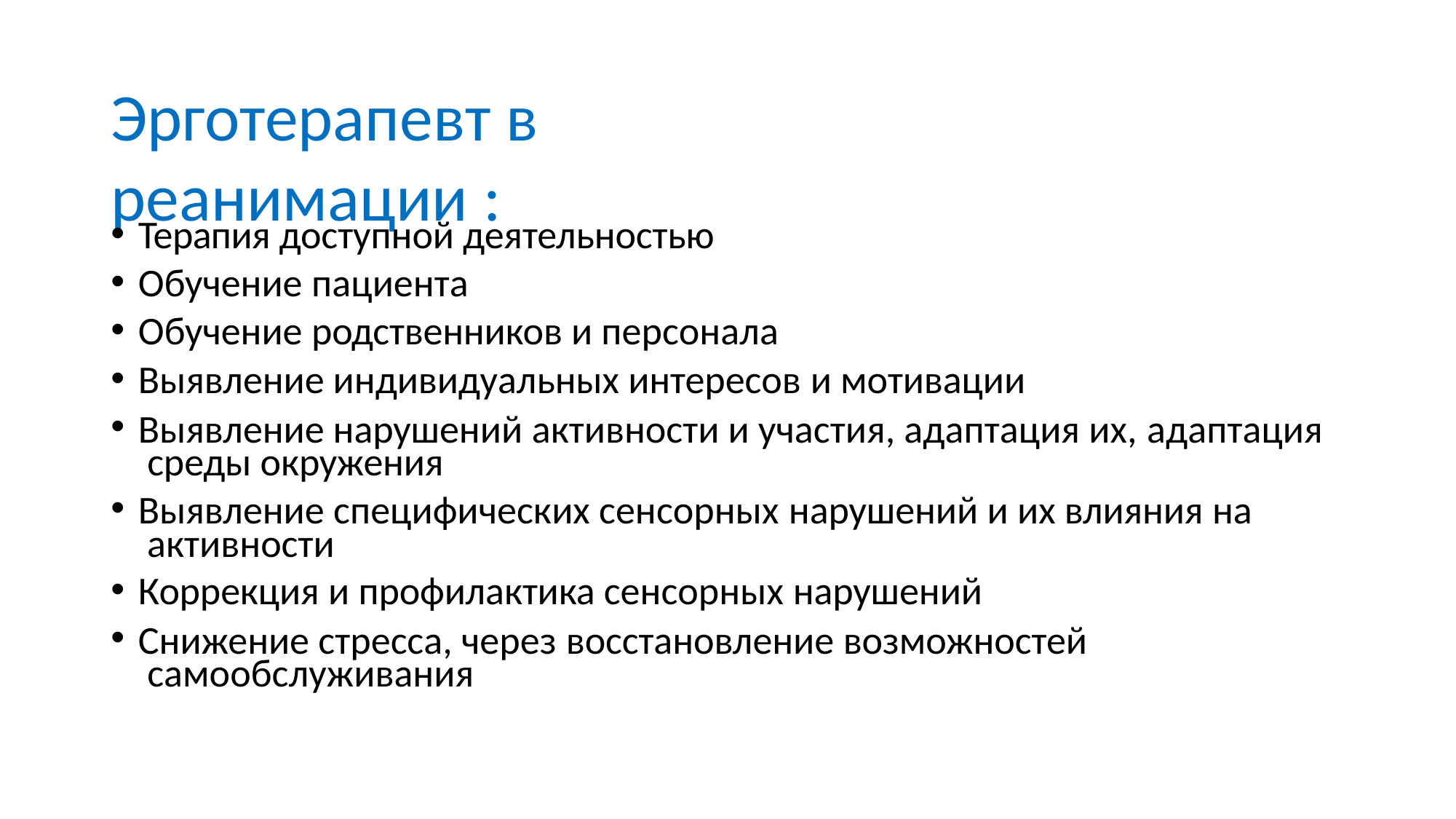

# Эрготерапевт в реанимации :
Терапия доступной деятельностью
Обучение пациента
Обучение родственников и персонала
Выявление индивидуальных интересов и мотивации
Выявление нарушений активности и участия, адаптация их, адаптация  среды окружения
Выявление специфических сенсорных нарушений и их влияния на  активности
Коррекция и профилактика сенсорных нарушений
Снижение стресса, через восстановление возможностей  самообслуживания